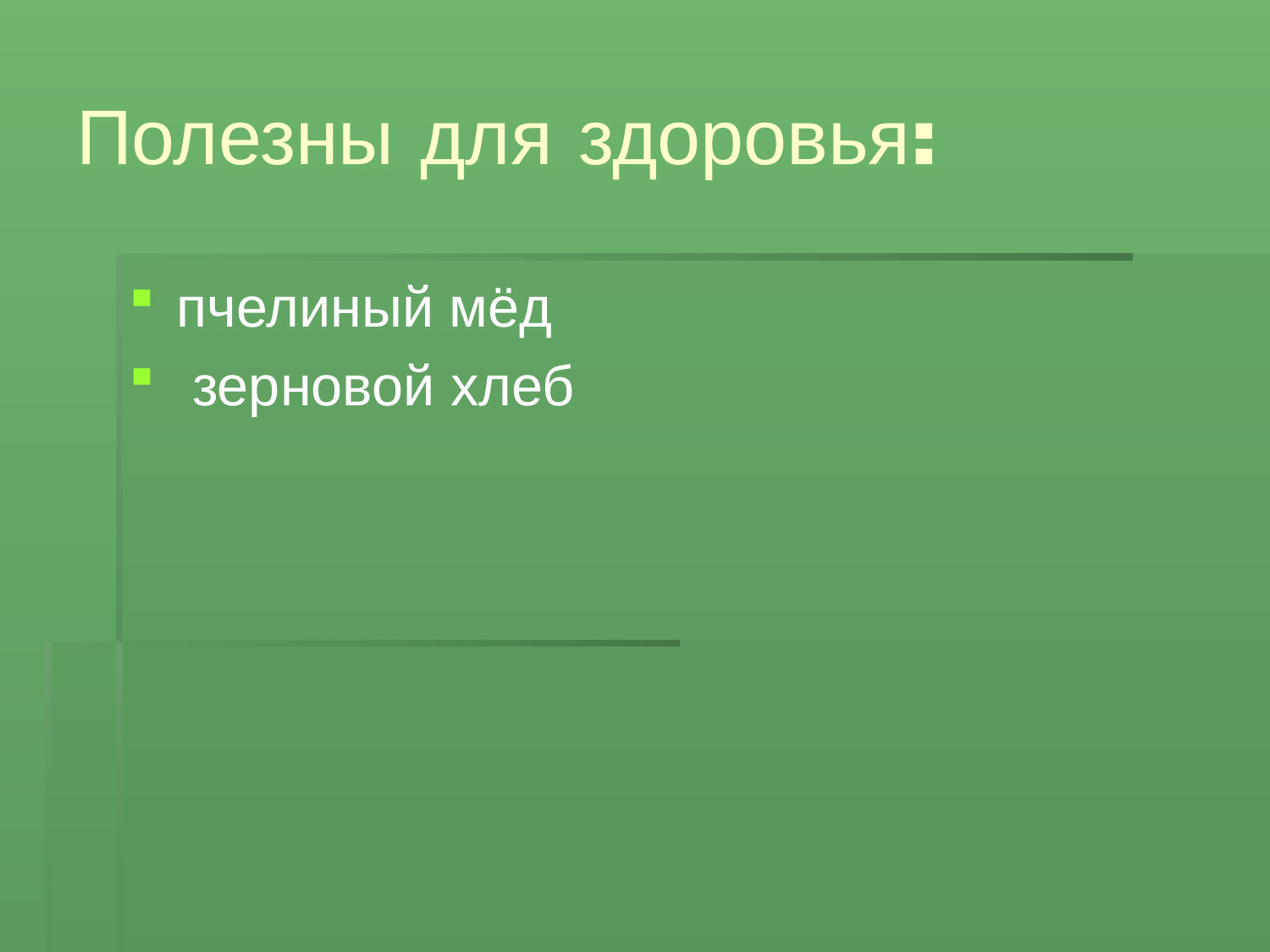

# Полезны для здоровья:
пчелиный мёд
 зерновой хлеб